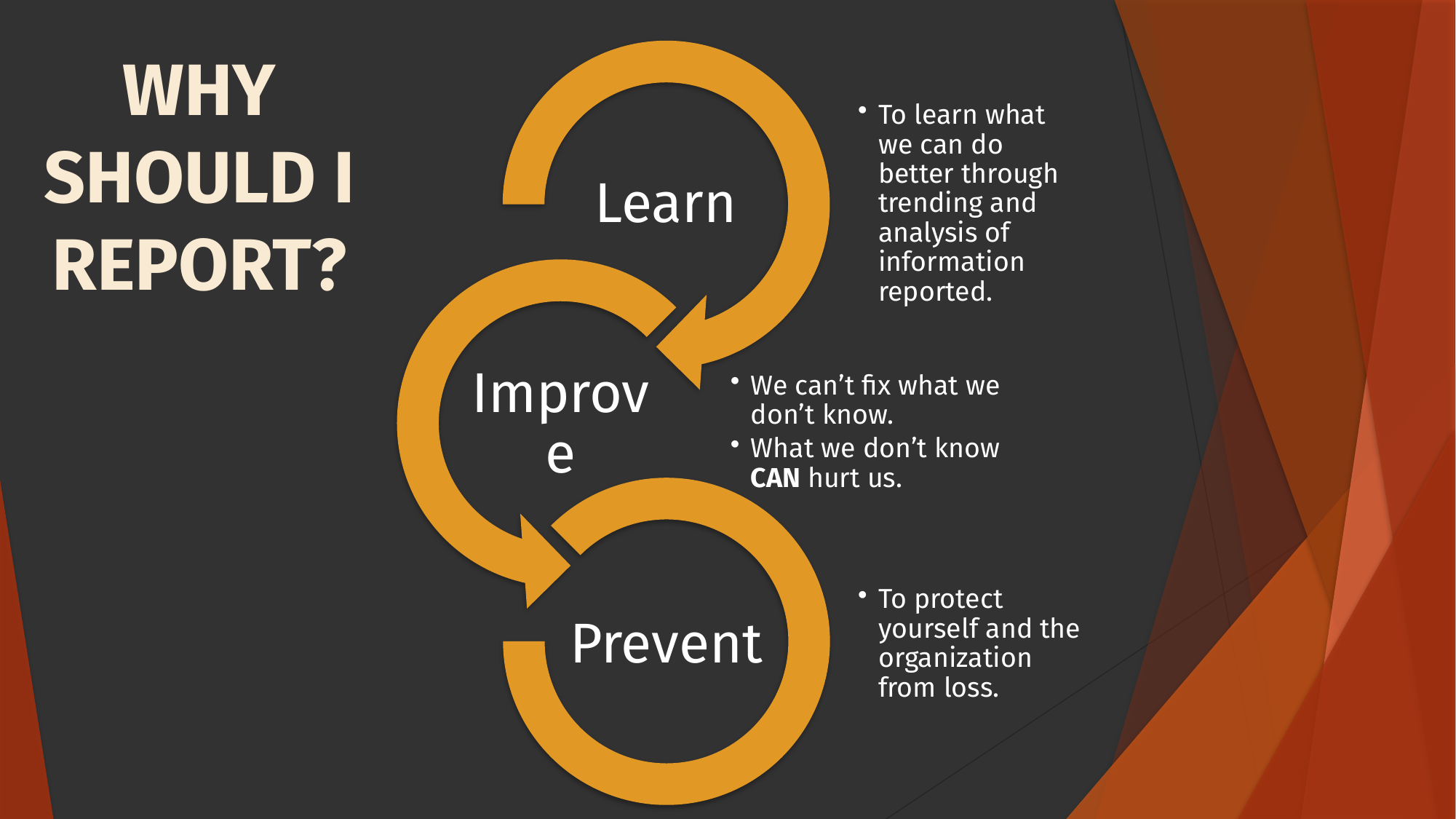

To learn what we can do better through trending and analysis of information reported.
Learn
We can’t fix what we don’t know.
What we don’t know CAN hurt us.
Improve
To protect yourself and the organization from loss.
Prevent
WHY SHOULD I REPORT?